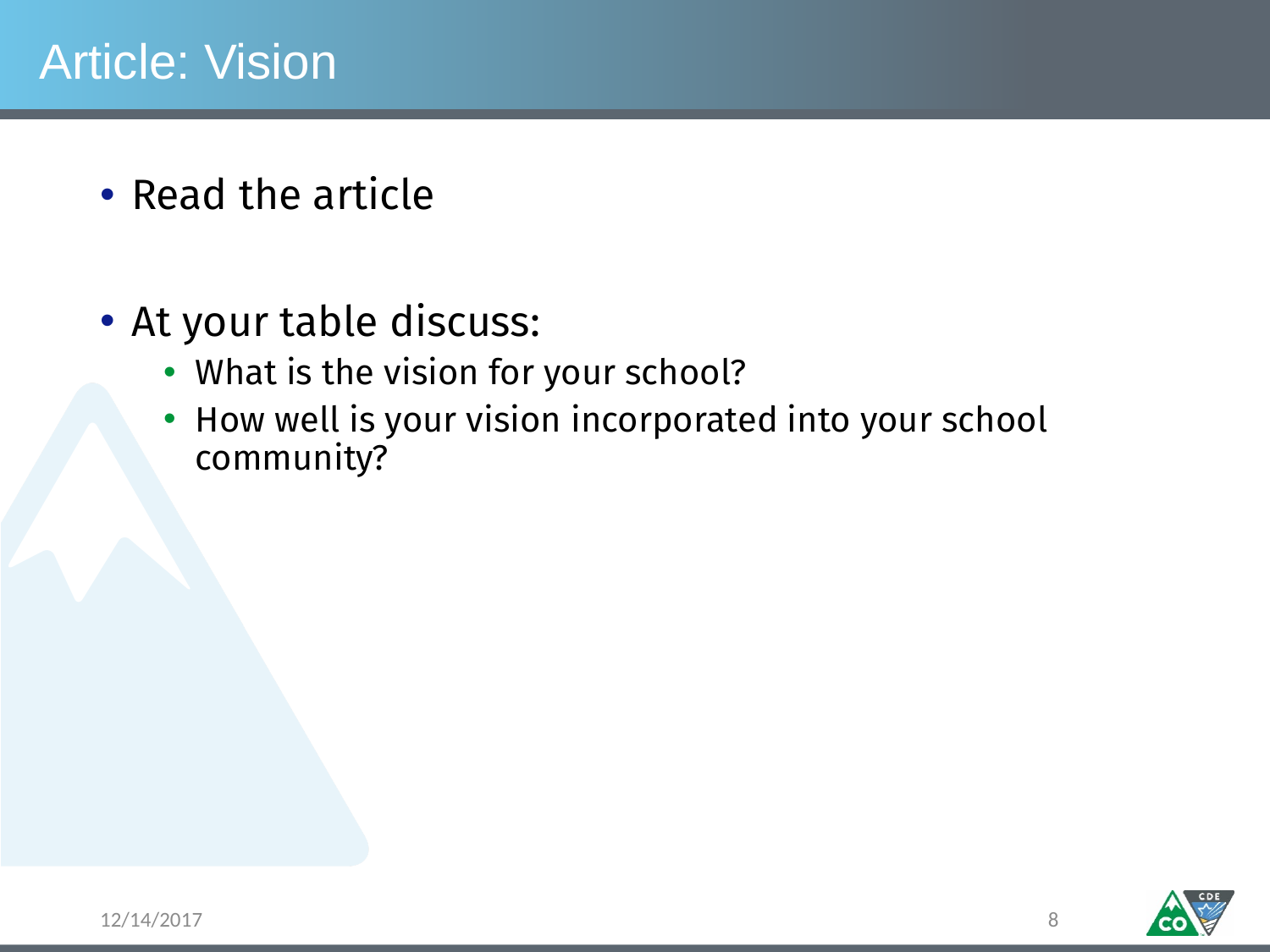

# Article: Vision
Read the article

At your table discuss:
What is the vision for your school?
How well is your vision incorporated into your school community?